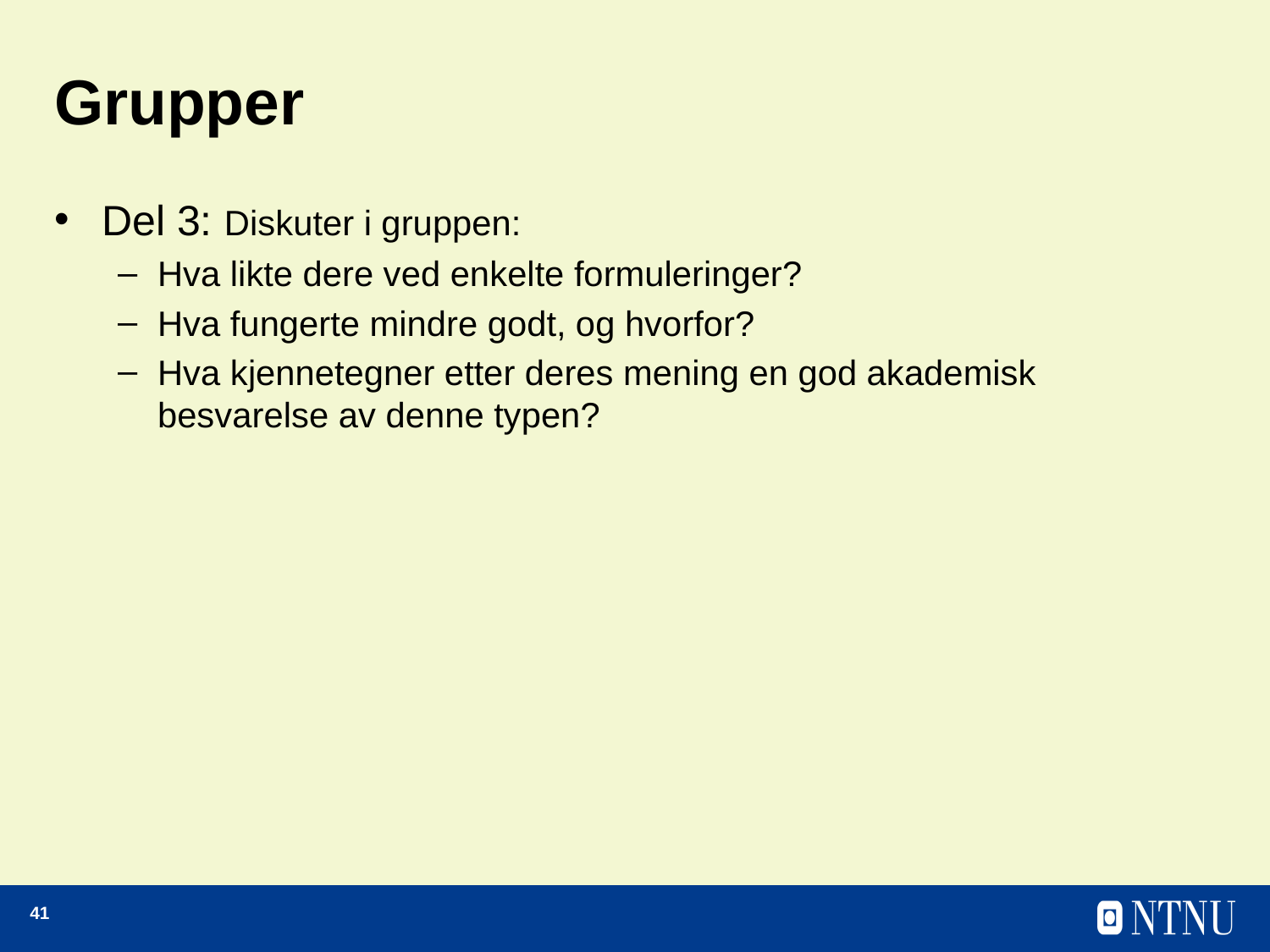

# Grupper
Del 3: Diskuter i gruppen:
Hva likte dere ved enkelte formuleringer?
Hva fungerte mindre godt, og hvorfor?
Hva kjennetegner etter deres mening en god akademisk besvarelse av denne typen?